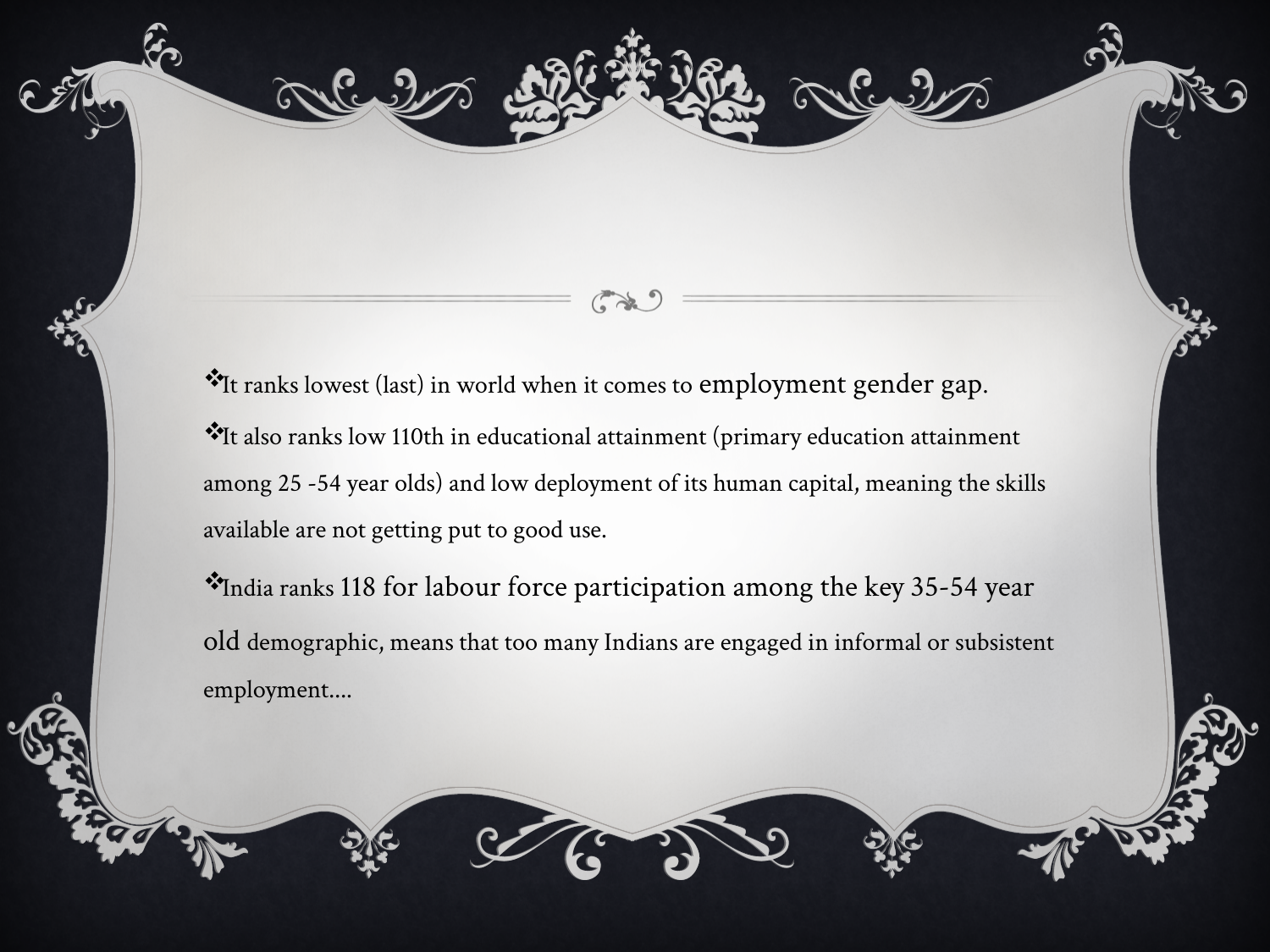

#
It ranks lowest (last) in world when it comes to employment gender gap.
It also ranks low 110th in educational attainment (primary education attainment among 25 -54 year olds) and low deployment of its human capital, meaning the skills available are not getting put to good use.
India ranks 118 for labour force participation among the key 35-54 year old demographic, means that too many Indians are engaged in informal or subsistent employment....